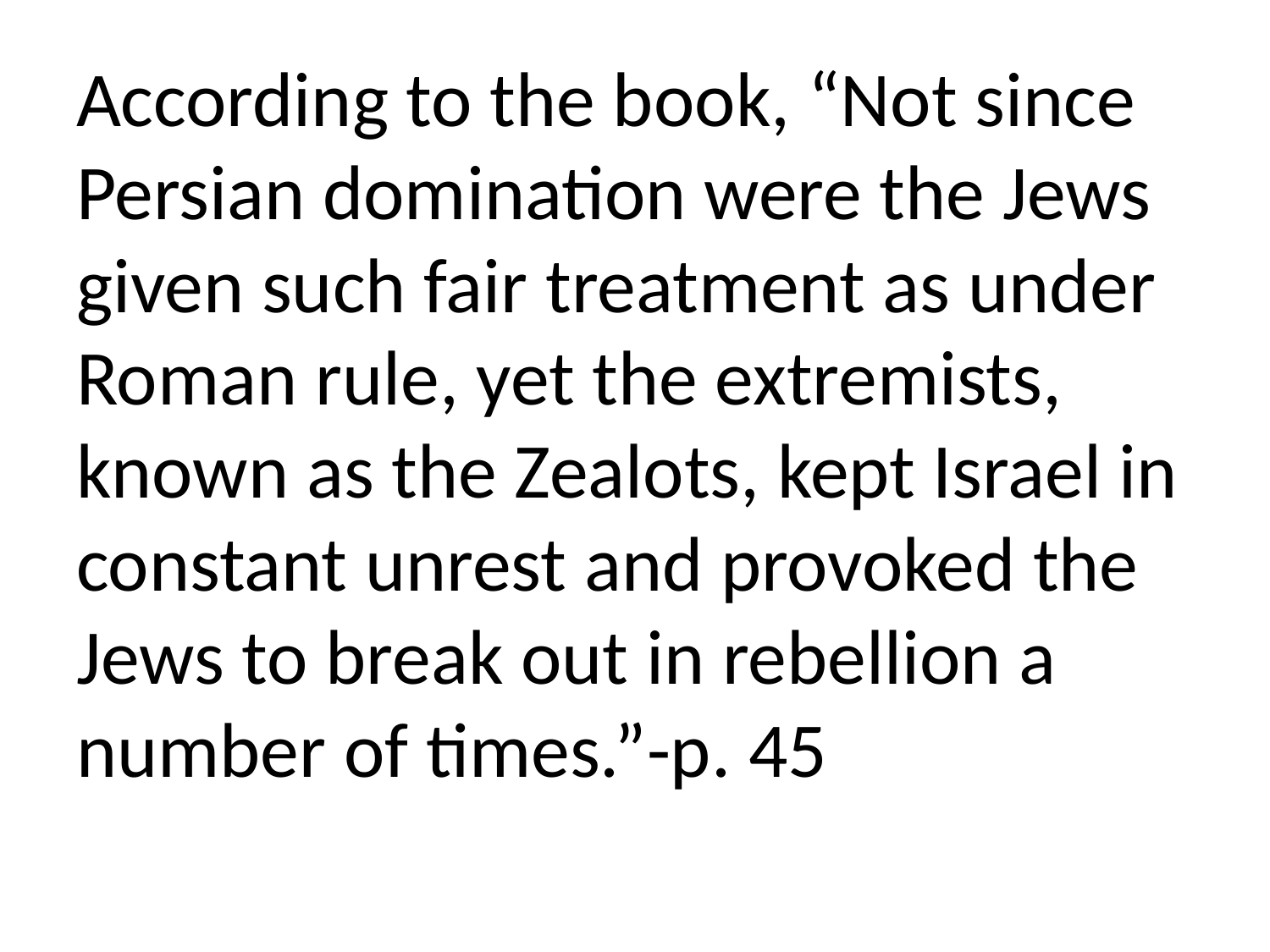

According to the book, “Not since Persian domination were the Jews given such fair treatment as under Roman rule, yet the extremists, known as the Zealots, kept Israel in constant unrest and provoked the Jews to break out in rebellion a number of times.”-p. 45